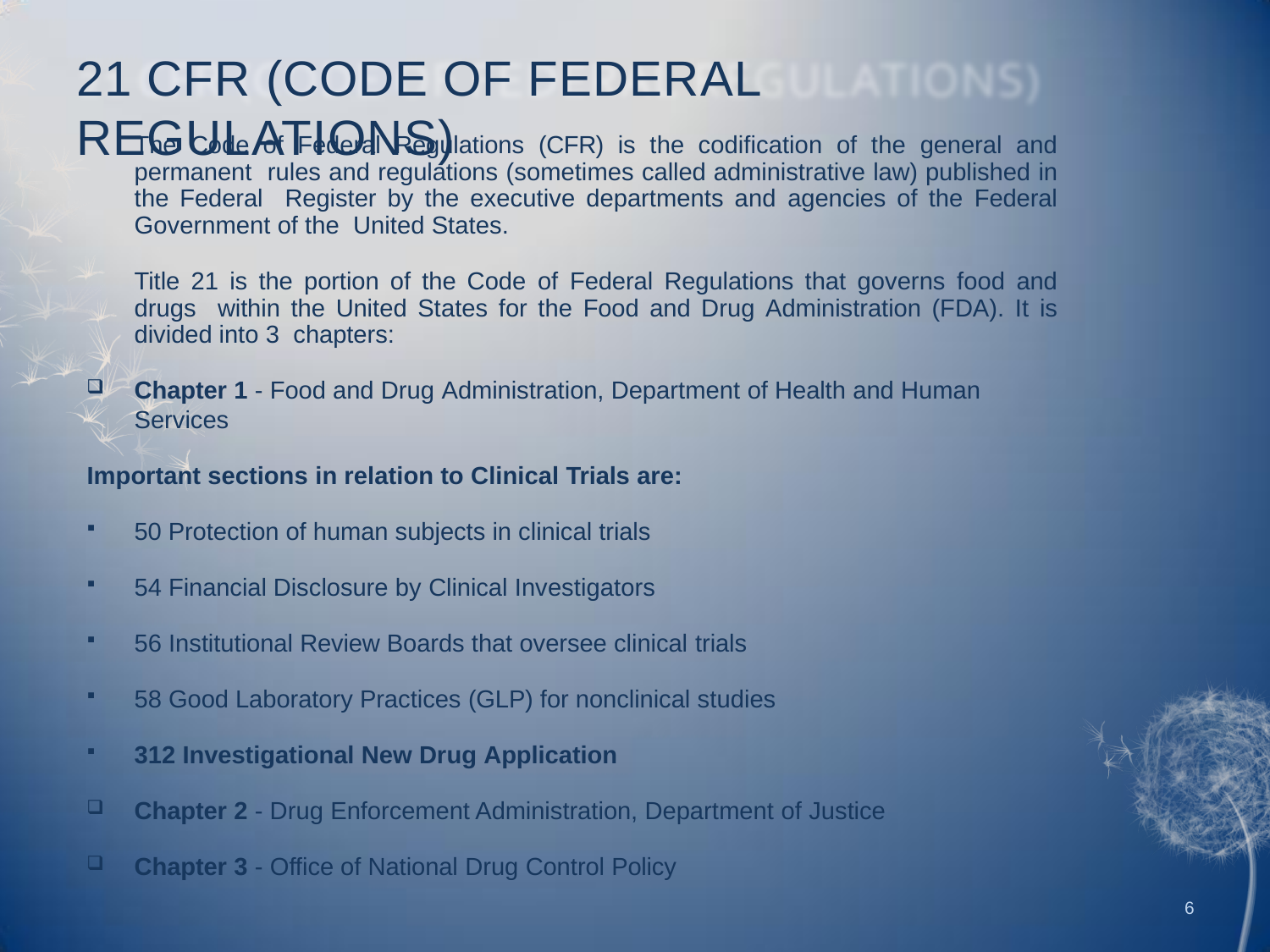

# 21 CFR (CODE OF FEDERAL REGULATIONS)
The Code of Federal Regulations (CFR) is the codification of the general and permanent  rules and regulations (sometimes called administrative law) published in the Federal  Register by the executive departments and agencies of the Federal Government of the  United States.

Title 21 is the portion of the Code of Federal Regulations that governs food and drugs  within the United States for the Food and Drug Administration (FDA). It is divided into 3  chapters:

Chapter 1 - Food and Drug Administration, Department of Health and Human Services

Important sections in relation to Clinical Trials are:

50 Protection of human subjects in clinical trials

54 Financial Disclosure by Clinical Investigators

56 Institutional Review Boards that oversee clinical trials

58 Good Laboratory Practices (GLP) for nonclinical studies

312 Investigational New Drug Application

Chapter 2 - Drug Enforcement Administration, Department of Justice

Chapter 3 - Office of National Drug Control Policy

6